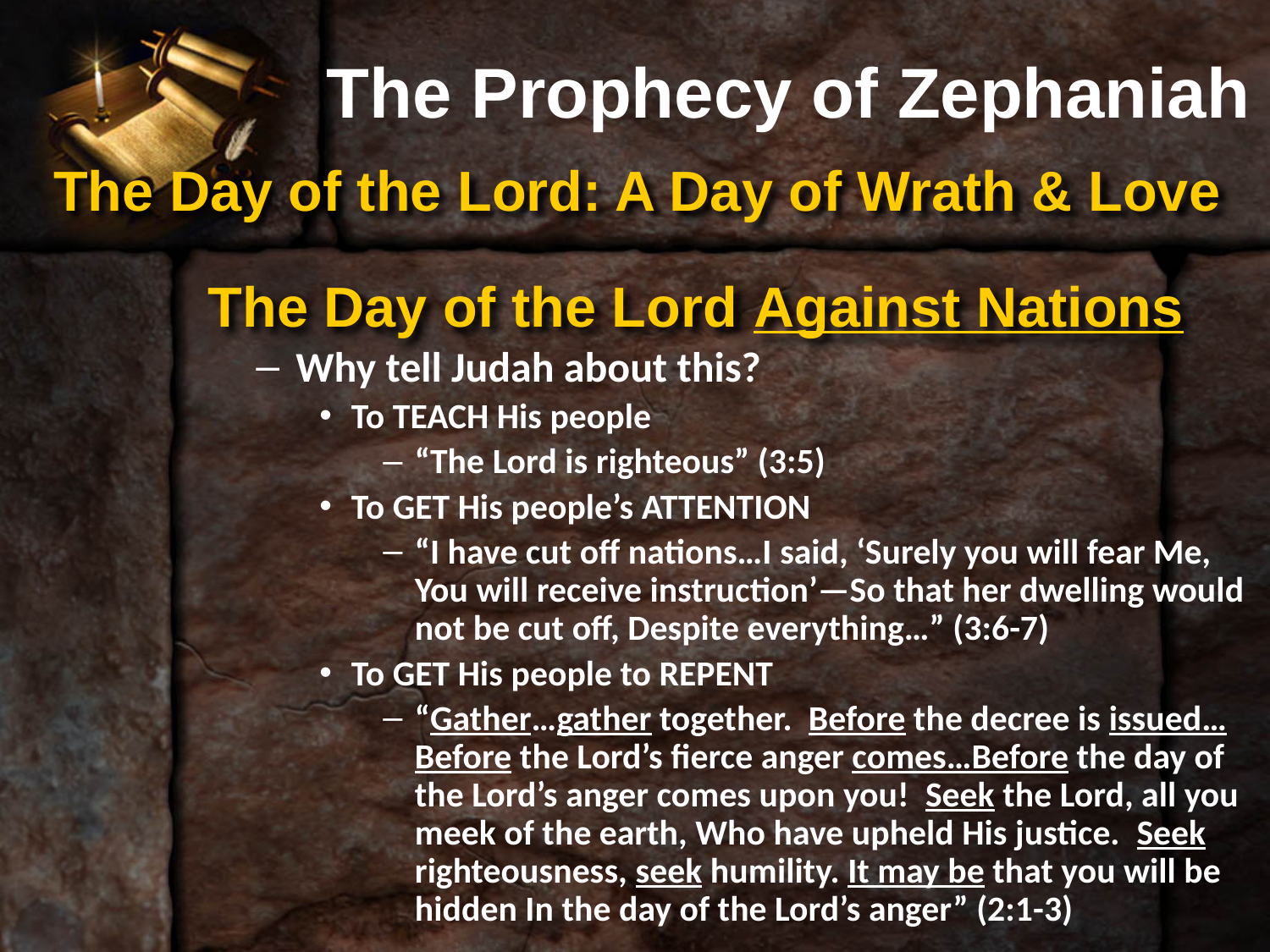

# The Prophecy of Zephaniah
The Day of the Lord: A Day of Wrath & Love
The Day of the Lord Against Nations
Why tell Judah about this?
To TEACH His people
“The Lord is righteous” (3:5)
To GET His people’s ATTENTION
“I have cut off nations…I said, ‘Surely you will fear Me, You will receive instruction’—So that her dwelling would not be cut off, Despite everything…” (3:6-7)
To GET His people to REPENT
“Gather…gather together.  Before the decree is issued…Before the Lord’s fierce anger comes…Before the day of the Lord’s anger comes upon you!  Seek the Lord, all you meek of the earth, Who have upheld His justice.  Seek righteousness, seek humility. It may be that you will be hidden In the day of the Lord’s anger” (2:1-3)